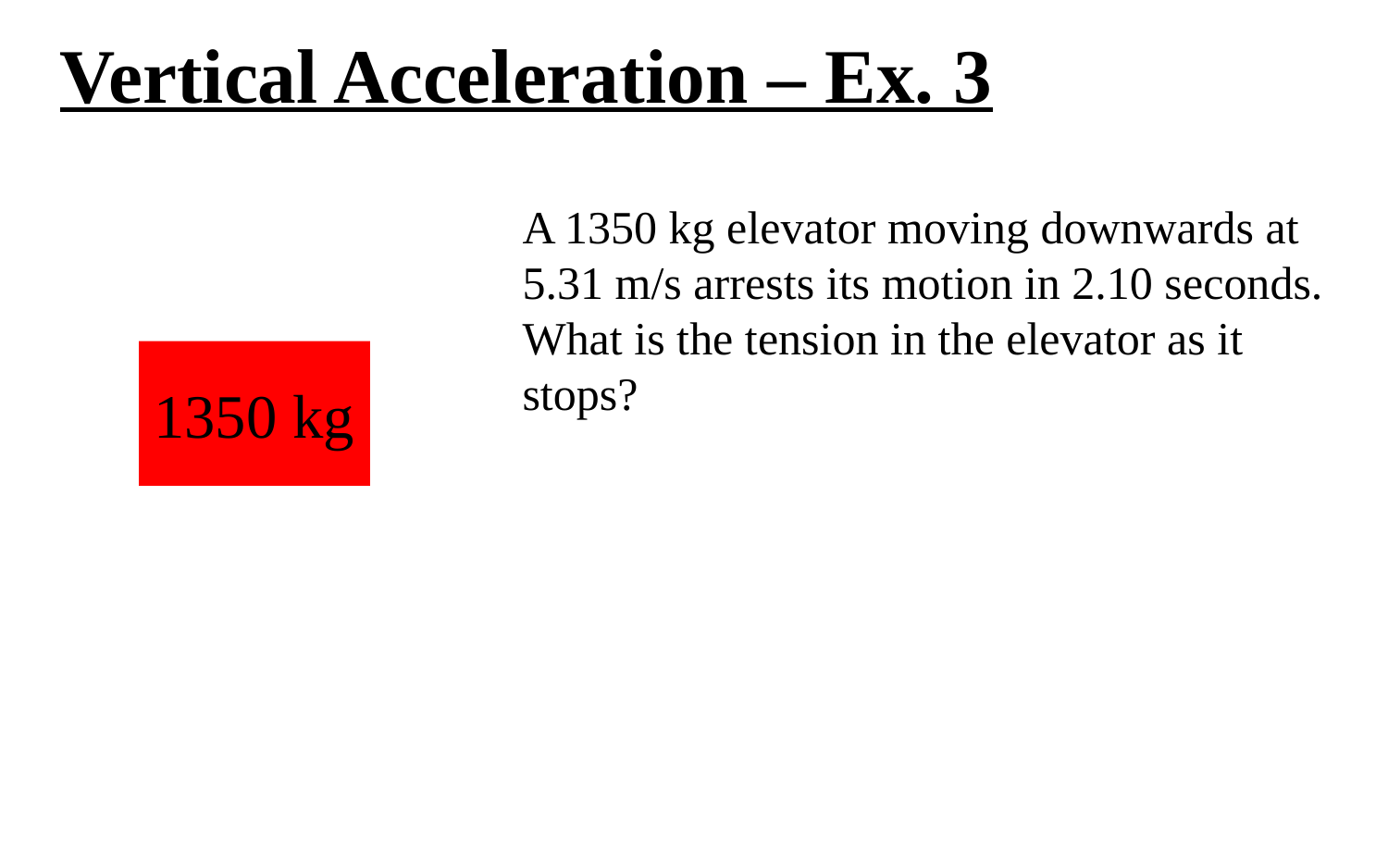

Vertical Acceleration – Ex. 3
A 1350 kg elevator moving downwards at 5.31 m/s arrests its motion in 2.10 seconds.  What is the tension in the elevator as it stops?
1350 kg